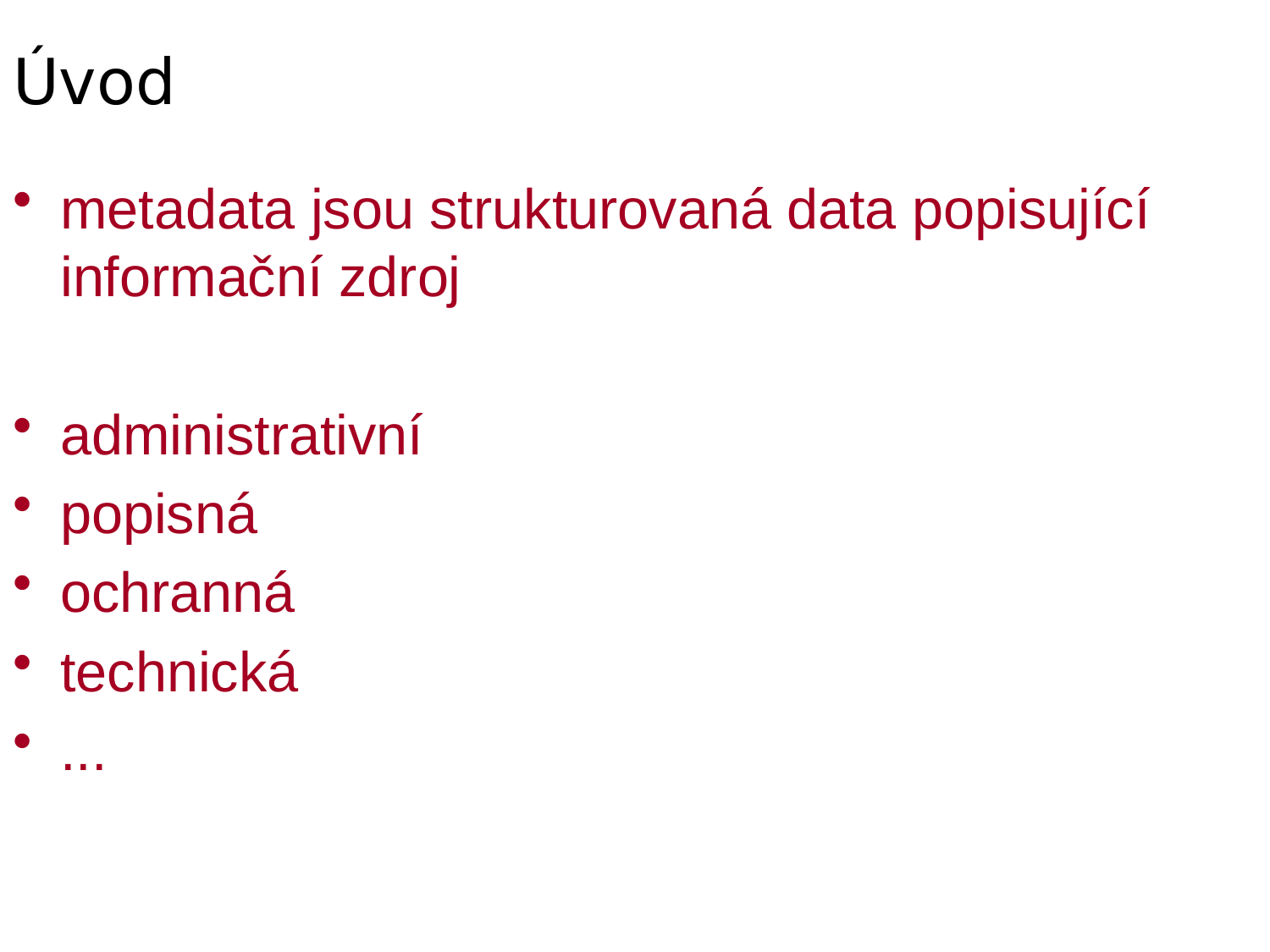

# Úvod
metadata jsou strukturovaná data popisující informační zdroj

administrativní
popisná
ochranná
technická
...